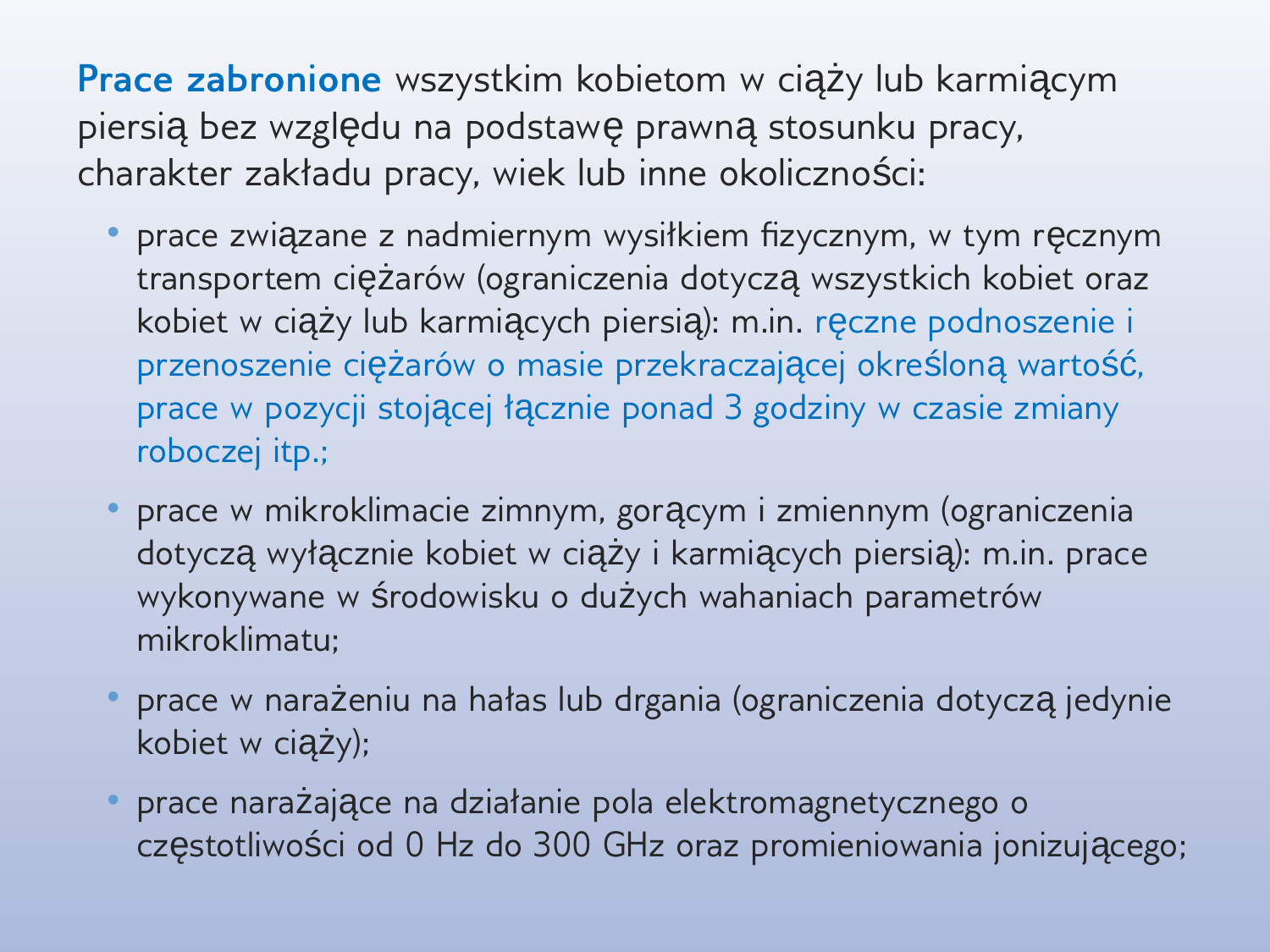

Prace zabronione wszystkim kobietom w ciąży lub karmiącym piersią bez względu na podstawę prawną stosunku pracy, charakter zakładu pracy, wiek lub inne okoliczności:
prace związane z nadmiernym wysiłkiem fizycznym, w tym ręcznym transportem ciężarów (ograniczenia dotyczą wszystkich kobiet oraz kobiet w ciąży lub karmiących piersią): m.in. ręczne podnoszenie i przenoszenie ciężarów o masie przekraczającej określoną wartość, prace w pozycji stojącej łącznie ponad 3 godziny w czasie zmiany roboczej itp.;
prace w mikroklimacie zimnym, gorącym i zmiennym (ograniczenia dotyczą wyłącznie kobiet w ciąży i karmiących piersią): m.in. prace wykonywane w środowisku o dużych wahaniach parametrów mikroklimatu;
prace w narażeniu na hałas lub drgania (ograniczenia dotyczą jedynie kobiet w ciąży);
prace narażające na działanie pola elektromagnetycznego o częstotliwości od 0 Hz do 300 GHz oraz promieniowania jonizującego;